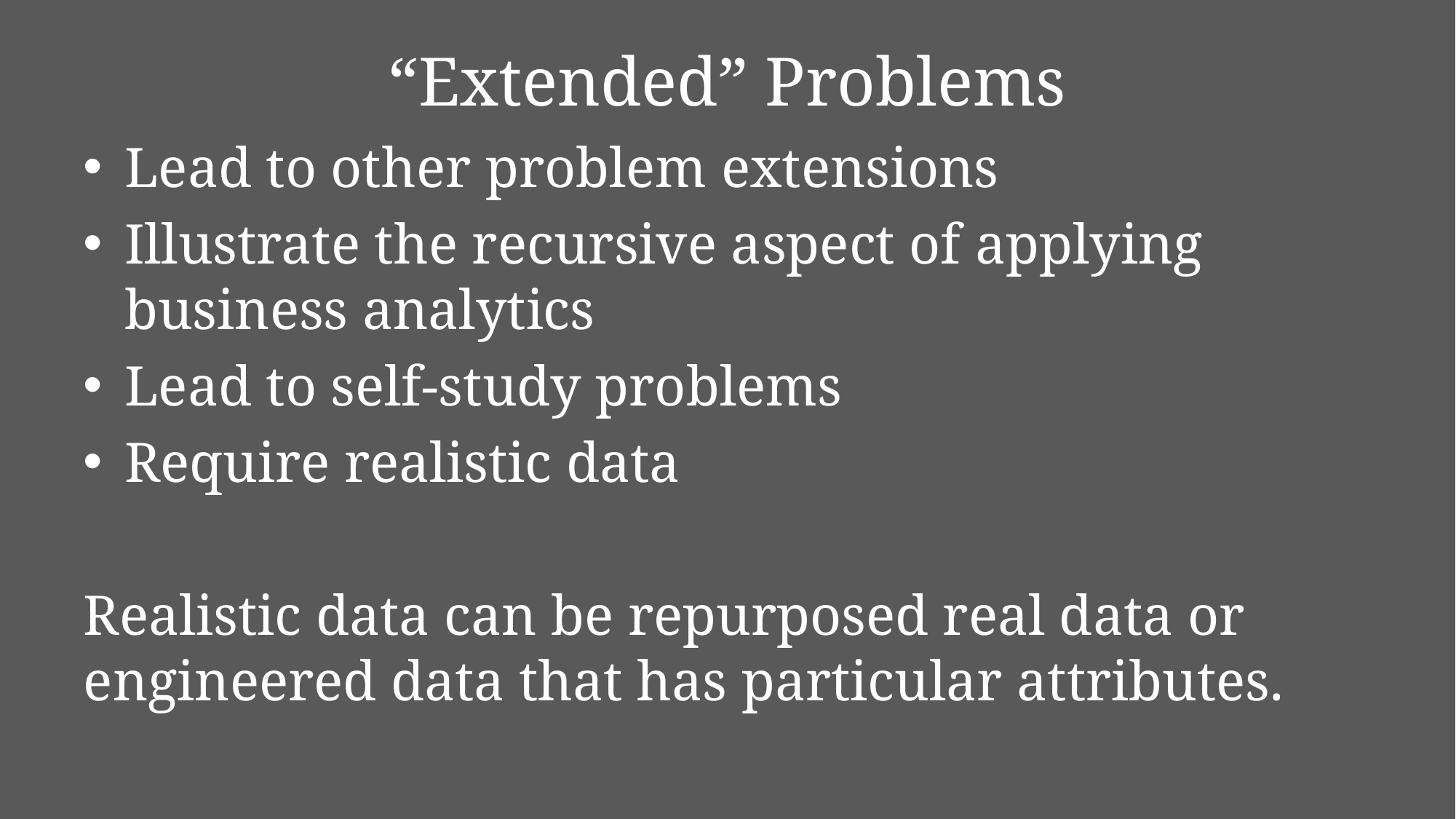

# “Extended” Problems
Lead to other problem extensions
Illustrate the recursive aspect of applying business analytics
Lead to self-study problems
Require realistic data

Realistic data can be repurposed real data or engineered data that has particular attributes.